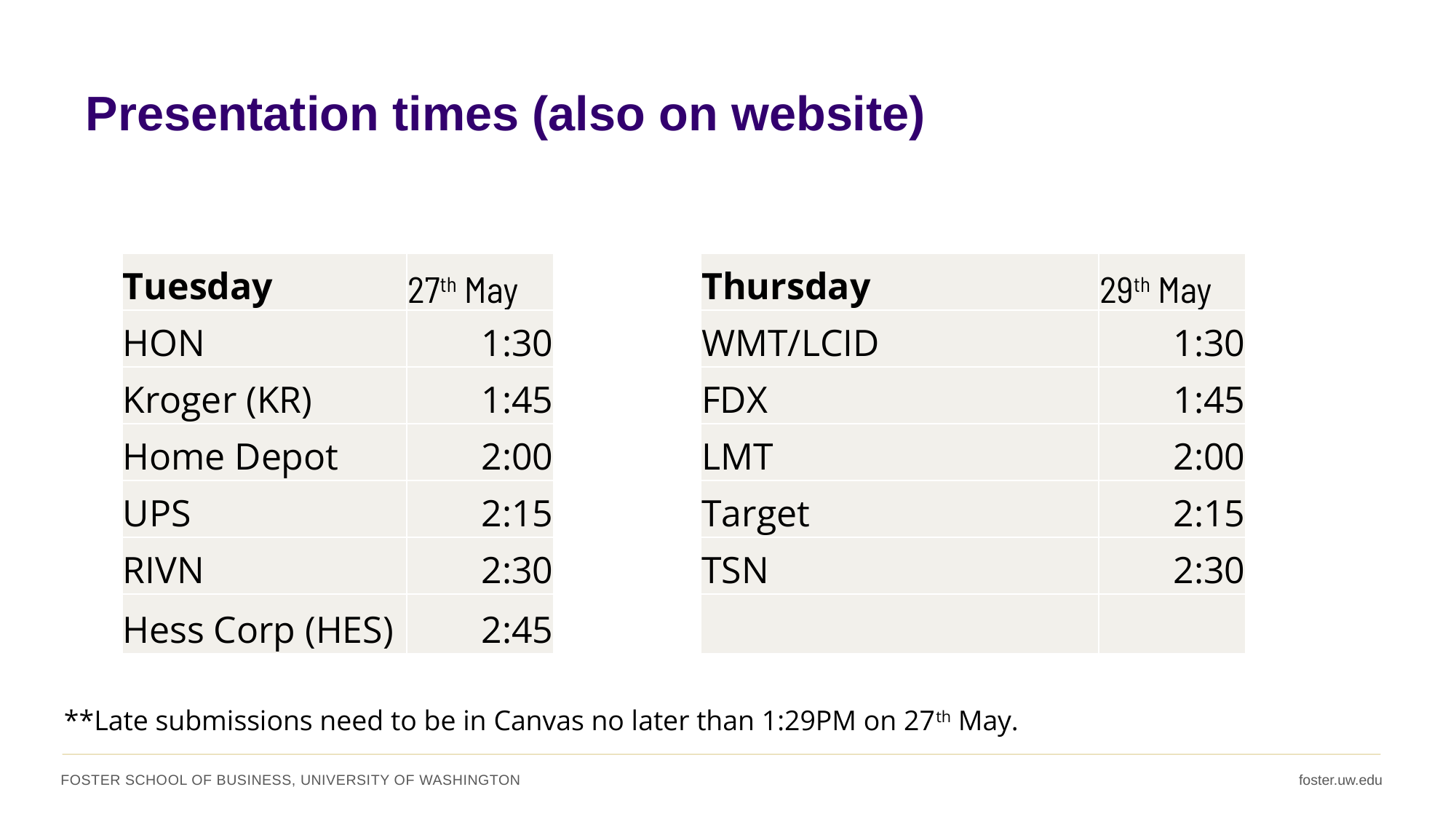

# Presentation times (also on website)
| Tuesday | 27th May |  | Thursday | 29th May |
| --- | --- | --- | --- | --- |
| HON | 1:30 |  | WMT/LCID | 1:30 |
| Kroger (KR) | 1:45 |  | FDX | 1:45 |
| Home Depot | 2:00 |  | LMT | 2:00 |
| UPS | 2:15 |  | Target | 2:15 |
| RIVN | 2:30 |  | TSN | 2:30 |
| Hess Corp (HES) | 2:45 |  |  |  |
**Late submissions need to be in Canvas no later than 1:29PM on 27th May.